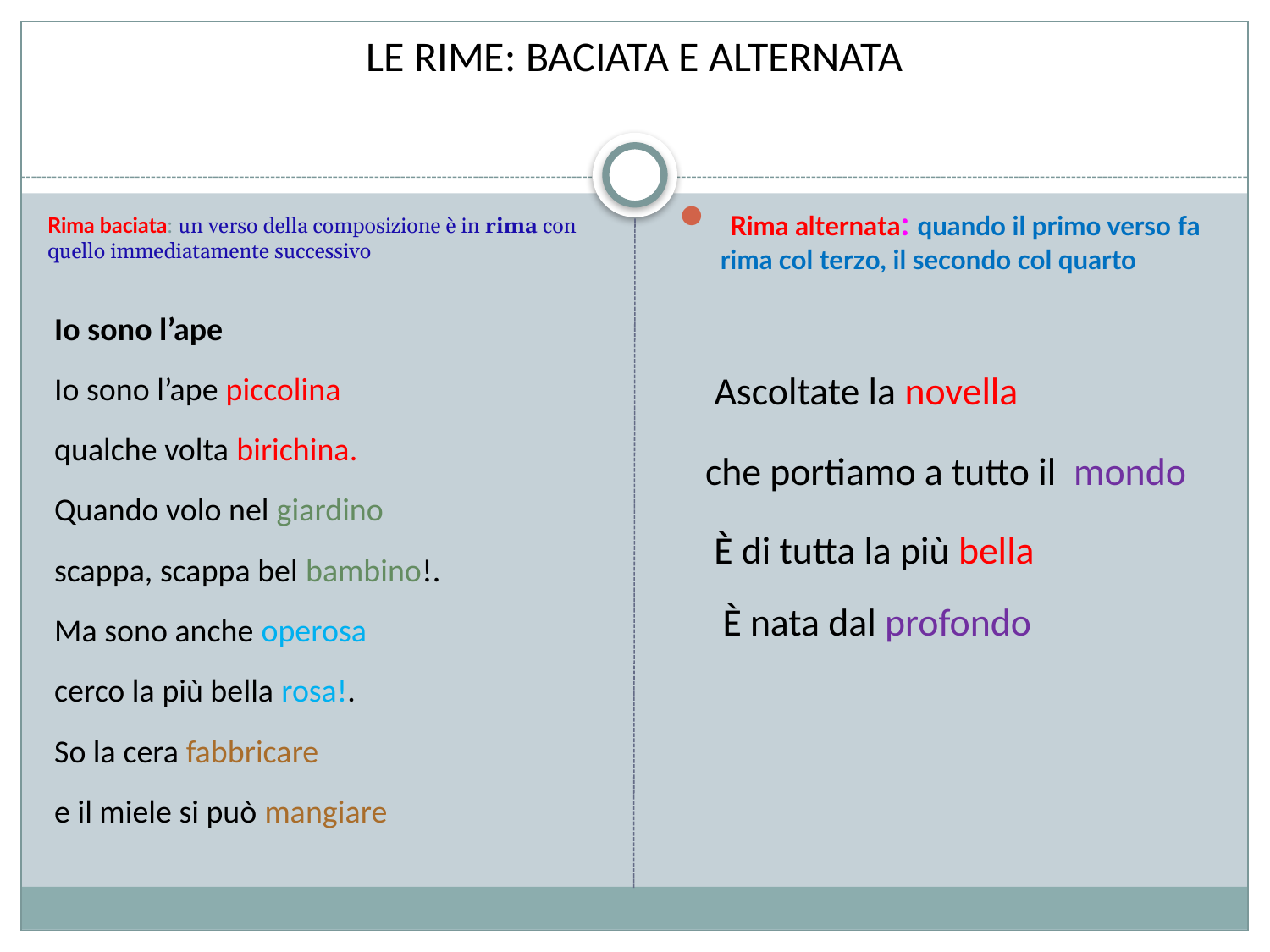

# LE RIME: BACIATA E ALTERNATA
 Rima alternata: quando il primo verso fa rima col terzo, il secondo col quarto

   Ascoltate la novella
   che portiamo a tutto il  mondo
    È di tutta la più bella
     È nata dal profondo
Rima baciata: un verso della composizione è in rima con quello immediatamente successivo
Io sono l’ape
Io sono l’ape piccolina
qualche volta birichina.
Quando volo nel giardino
scappa, scappa bel bambino!.
Ma sono anche operosa
cerco la più bella rosa!.
So la cera fabbricare
e il miele si può mangiare